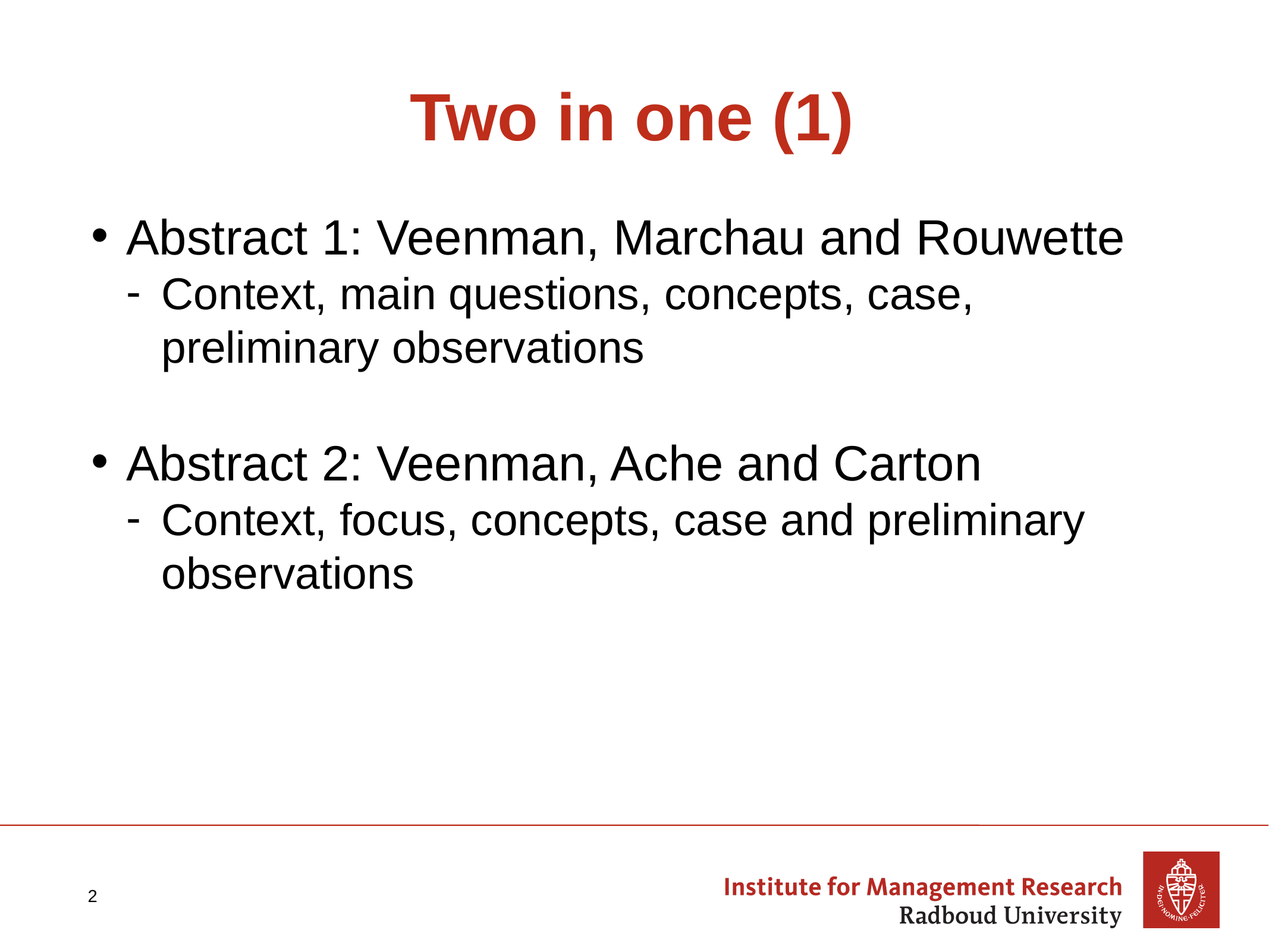

# Two in one (1)
Abstract 1: Veenman, Marchau and Rouwette
Context, main questions, concepts, case, preliminary observations

Abstract 2: Veenman, Ache and Carton
Context, focus, concepts, case and preliminary observations

2